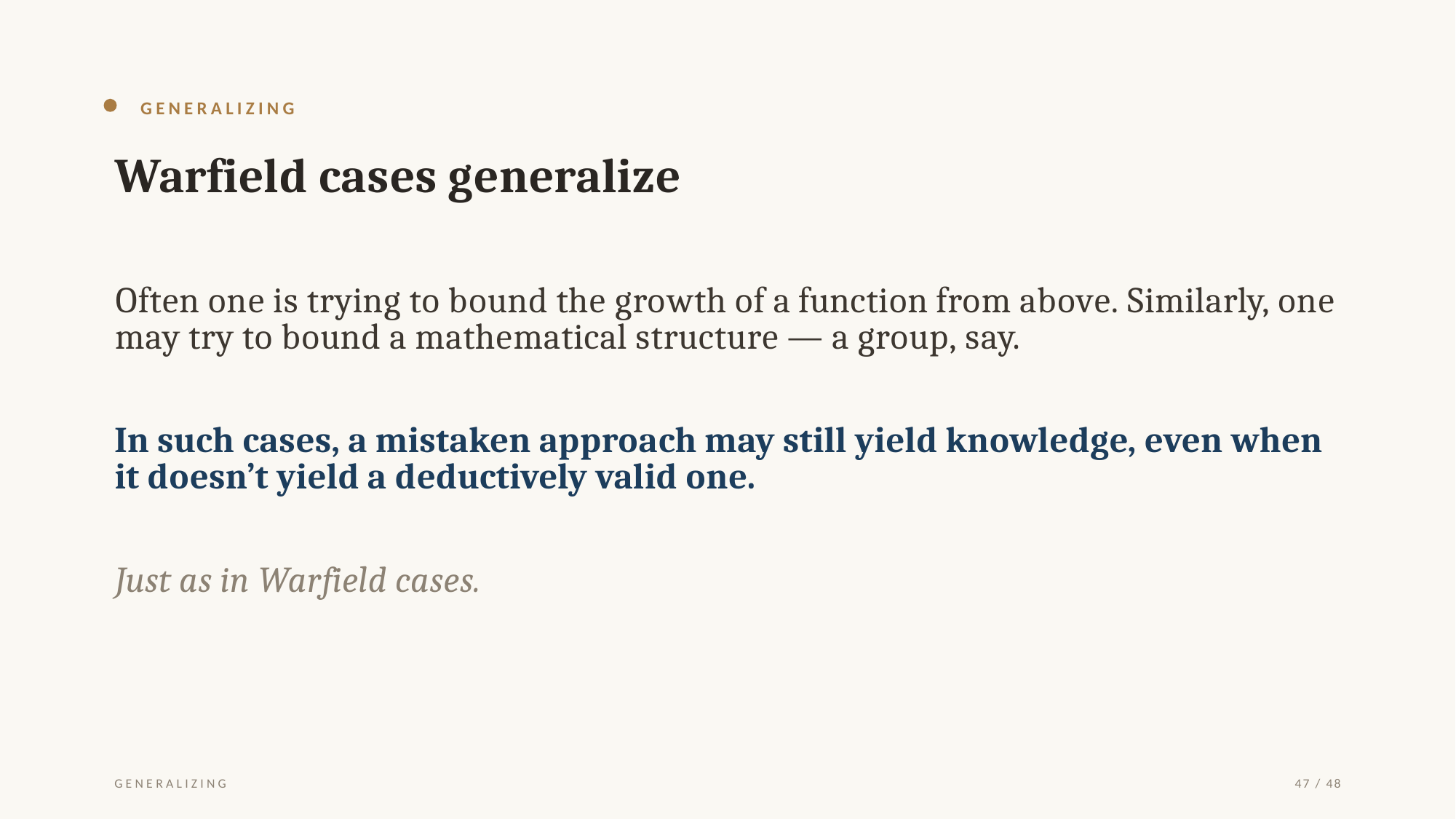

GENERALIZING

Warfield cases generalize
Often one is trying to bound the growth of a function from above. Similarly, one may try to bound a mathematical structure — a group, say.

In such cases, a mistaken approach may still yield knowledge, even when it doesn’t yield a deductively valid one.

Just as in Warfield cases.
GENERALIZING
47 / 48